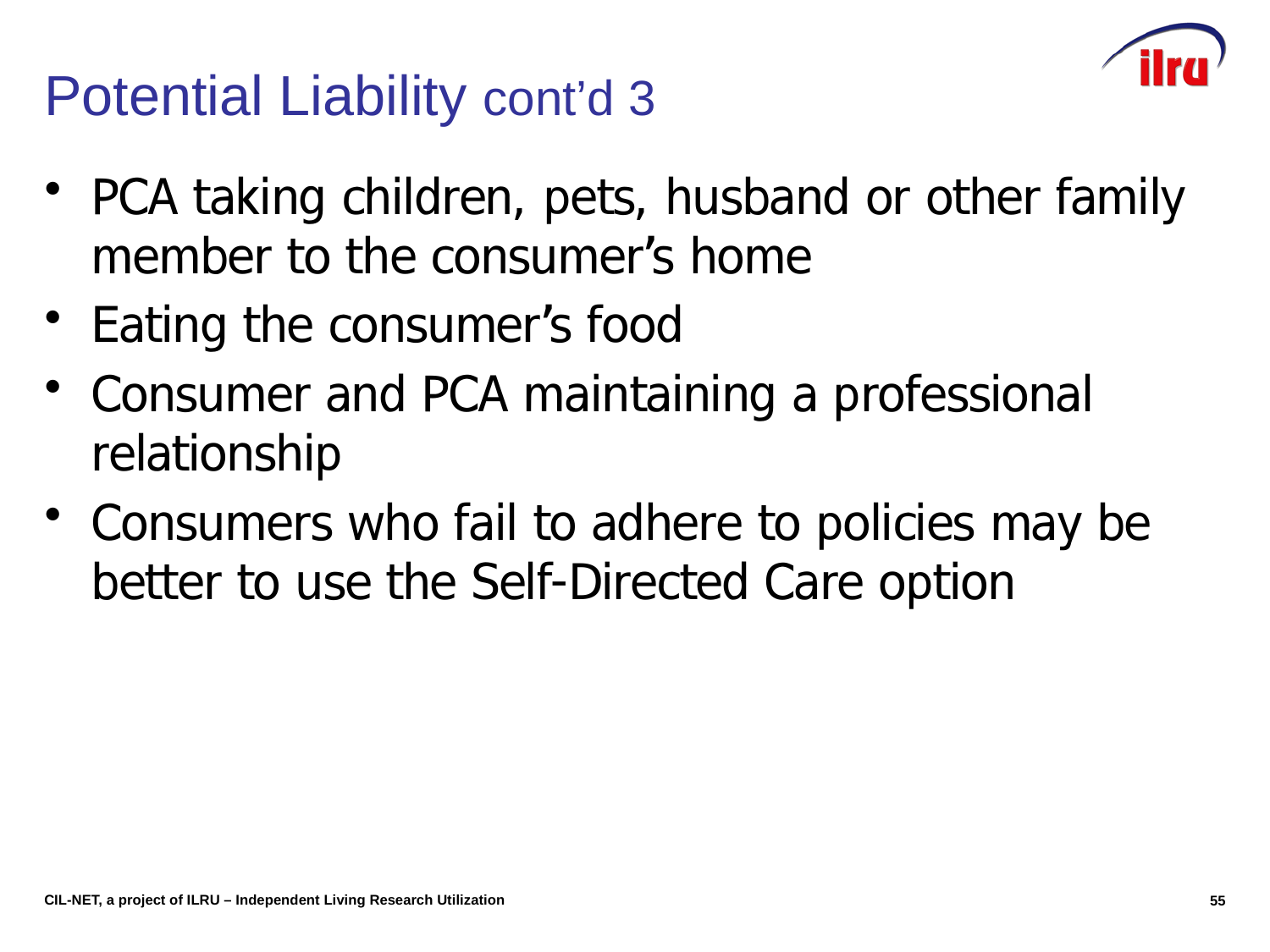

# Potential Liability cont’d 3
PCA taking children, pets, husband or other family member to the consumer’s home
Eating the consumer’s food
Consumer and PCA maintaining a professional relationship
Consumers who fail to adhere to policies may be better to use the Self-Directed Care option